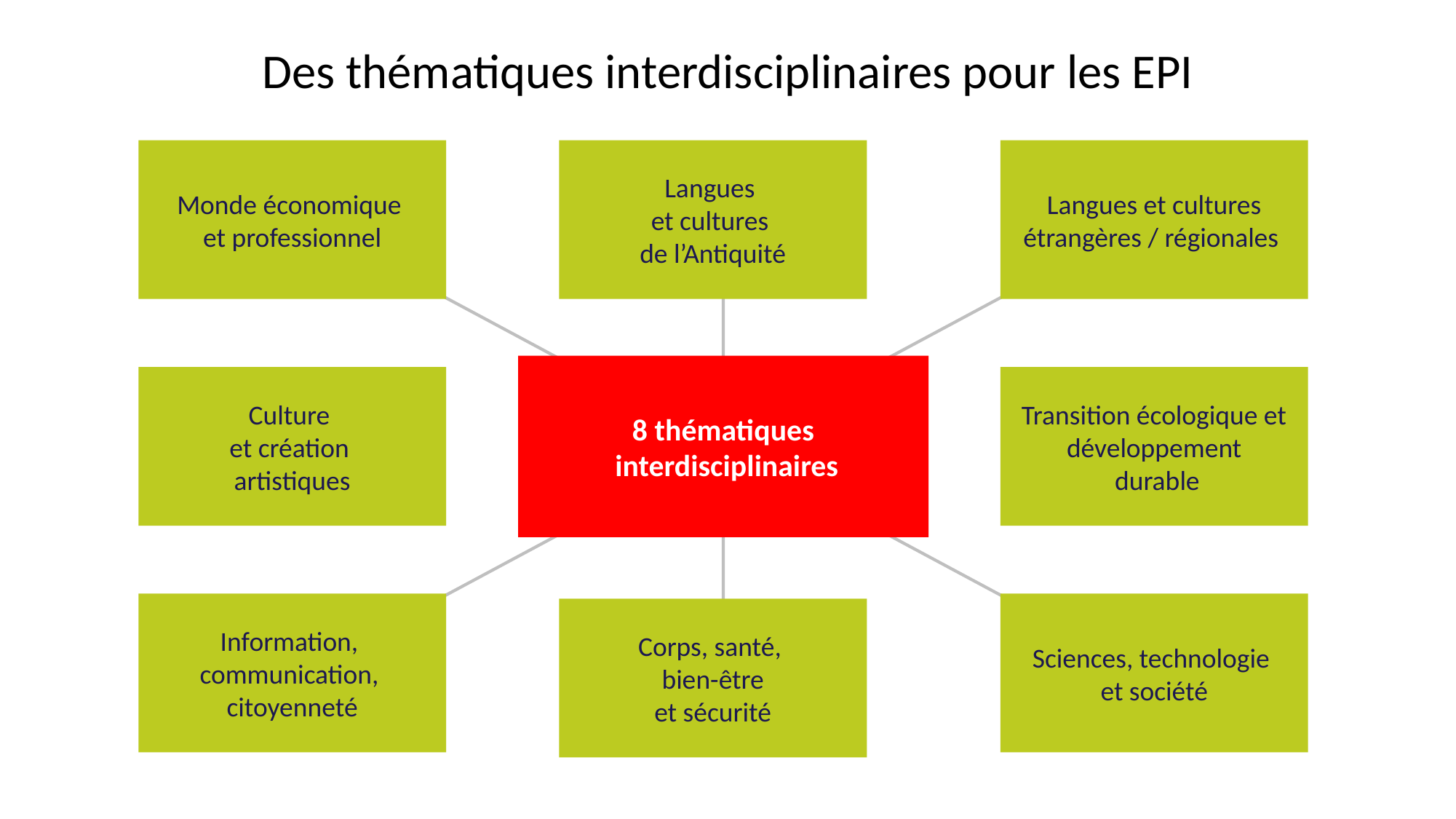

Des thématiques interdisciplinaires pour les EPI
Monde économique
et professionnel
Langues
et cultures
de l’Antiquité
Langues et cultures
étrangères / régionales

8 thématiques
 interdisciplinaires
Culture
et création
artistiques
Transition écologique et développement
 durable
Information,
communication,
citoyenneté
Sciences, technologie
et société
Corps, santé,
bien-être
et sécurité